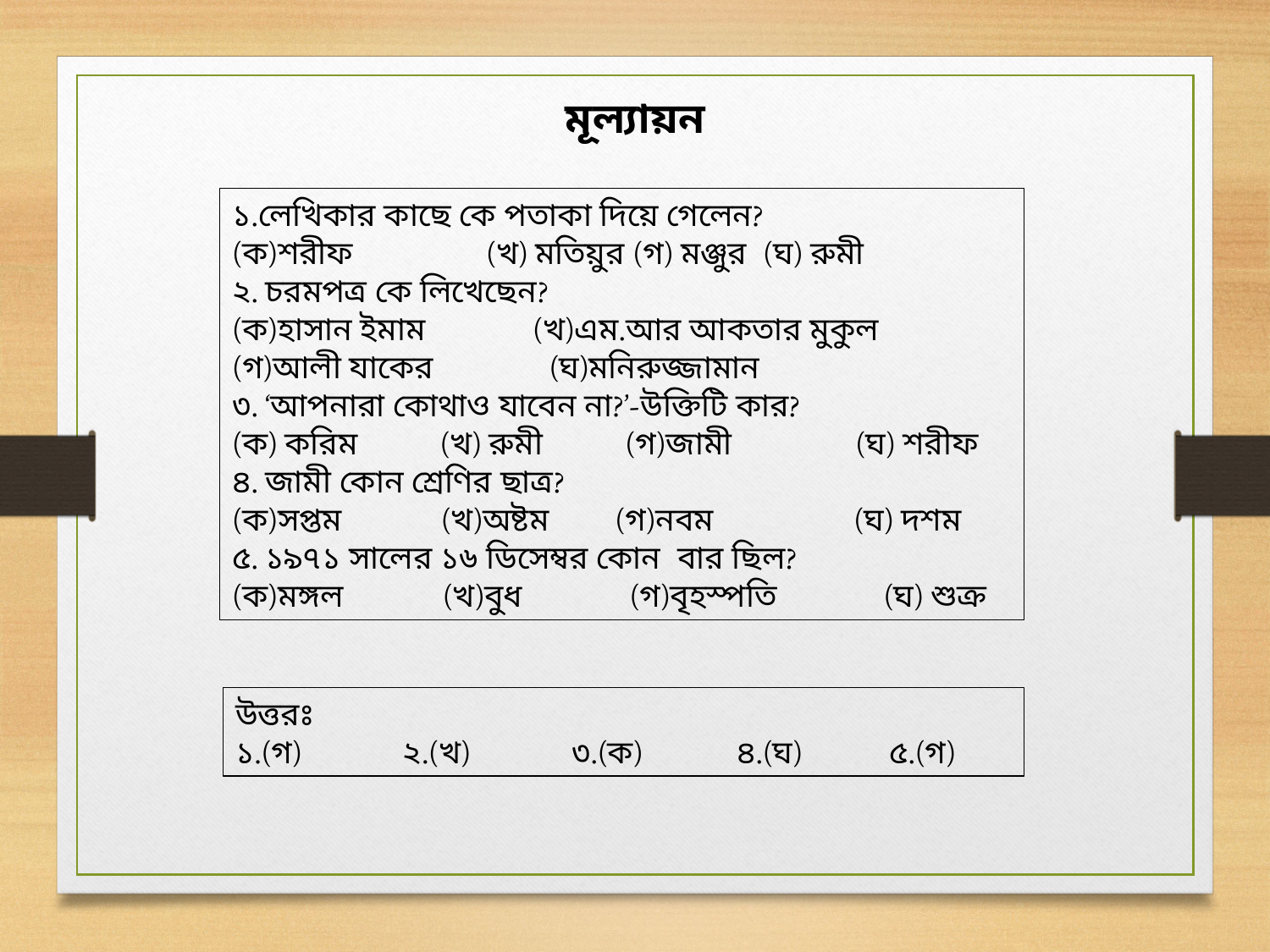

মূল্যায়ন
১.লেখিকার কাছে কে পতাকা দিয়ে গেলেন?
(ক)শরীফ		(খ) মতিয়ুর (গ) মঞ্জুর  (ঘ) রুমী
২. চরমপত্র কে লিখেছেন?
(ক)হাসান ইমাম             (খ)এম.আর আকতার মুকুল
(গ)আলী যাকের              (ঘ)মনিরুজ্জামান
৩. ‘আপনারা কোথাও যাবেন না?’-উক্তিটি কার?
(ক) করিম          (খ) রুমী          (গ)জামী               (ঘ) শরীফ
৪. জামী কোন শ্রেণির ছাত্র?
(ক)সপ্তম            (খ)অষ্টম        (গ)নবম                 (ঘ) দশম
৫. ১৯৭১ সালের ১৬ ডিসেম্বর কোন  বার ছিল?
(ক)মঙ্গল            (খ)বুধ 	  (গ)বৃহস্পতি	  (ঘ) শুক্র
উত্তরঃ
১.(গ)              ২.(খ)              ৩.(ক)             ৪.(ঘ)            ৫.(গ)